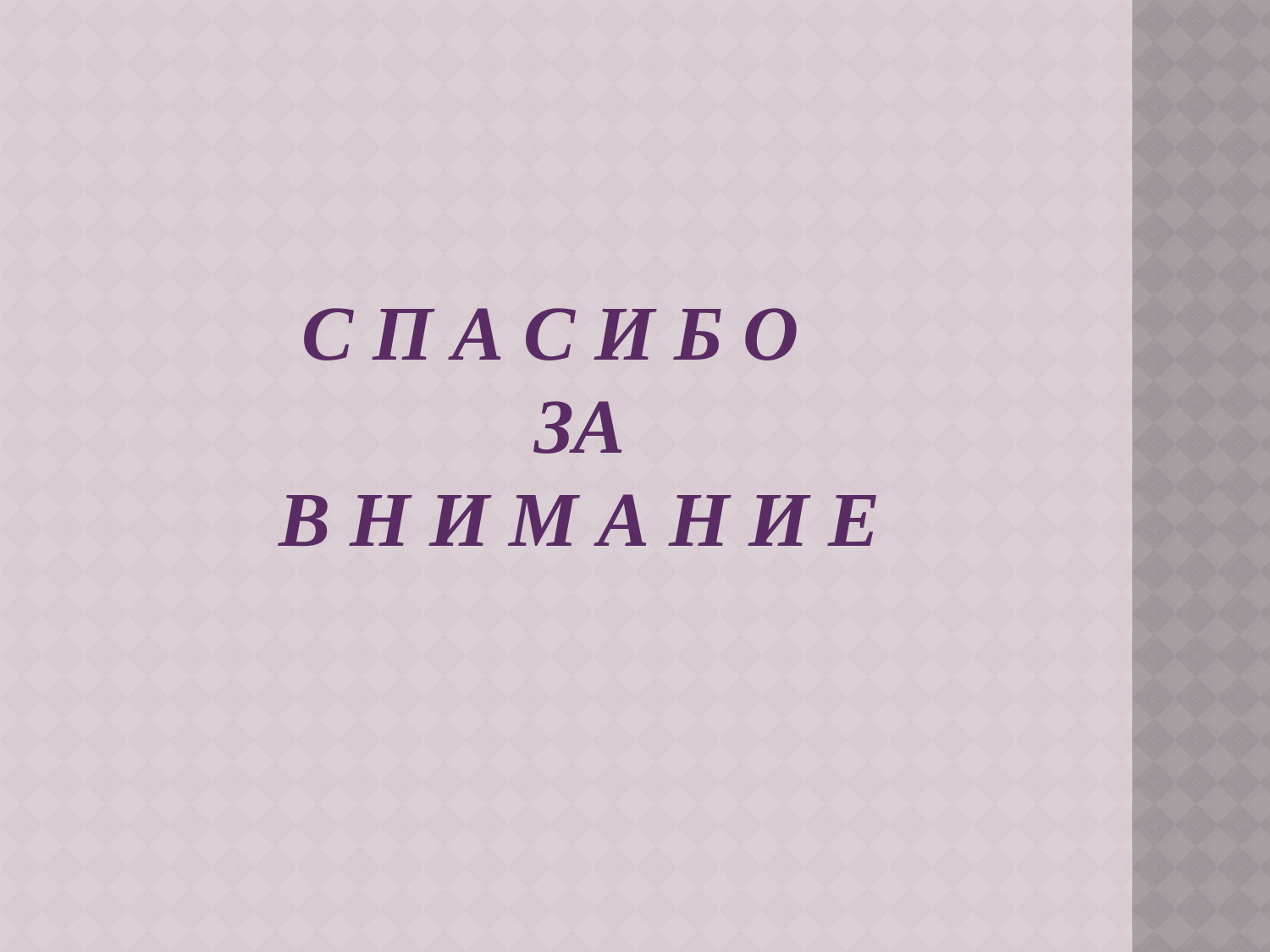

С П А С И Б О
ЗА
В Н И М А Н И Е